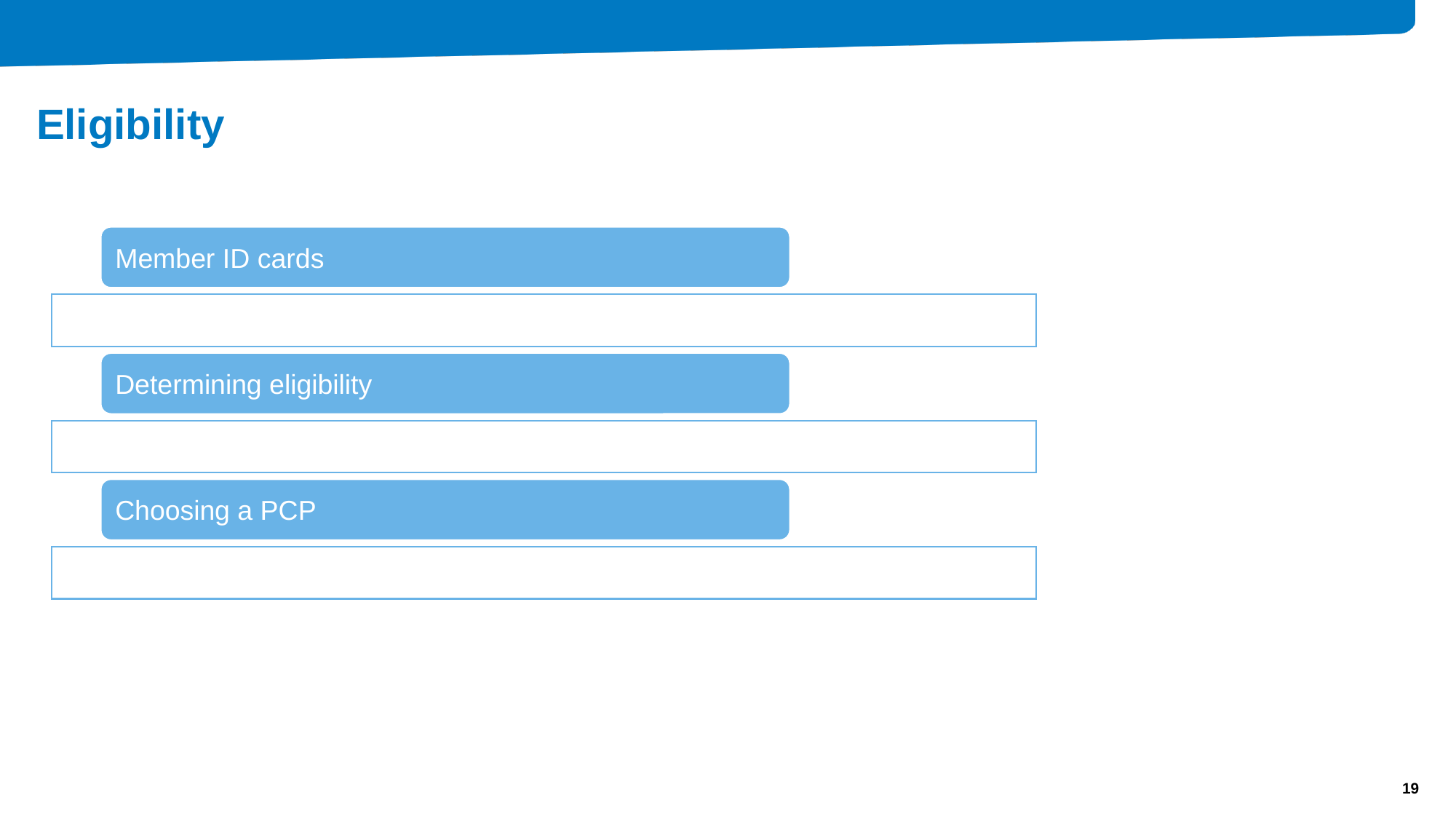

# Eligibility
Member ID cards
Determining eligibility
Choosing a PCP
19